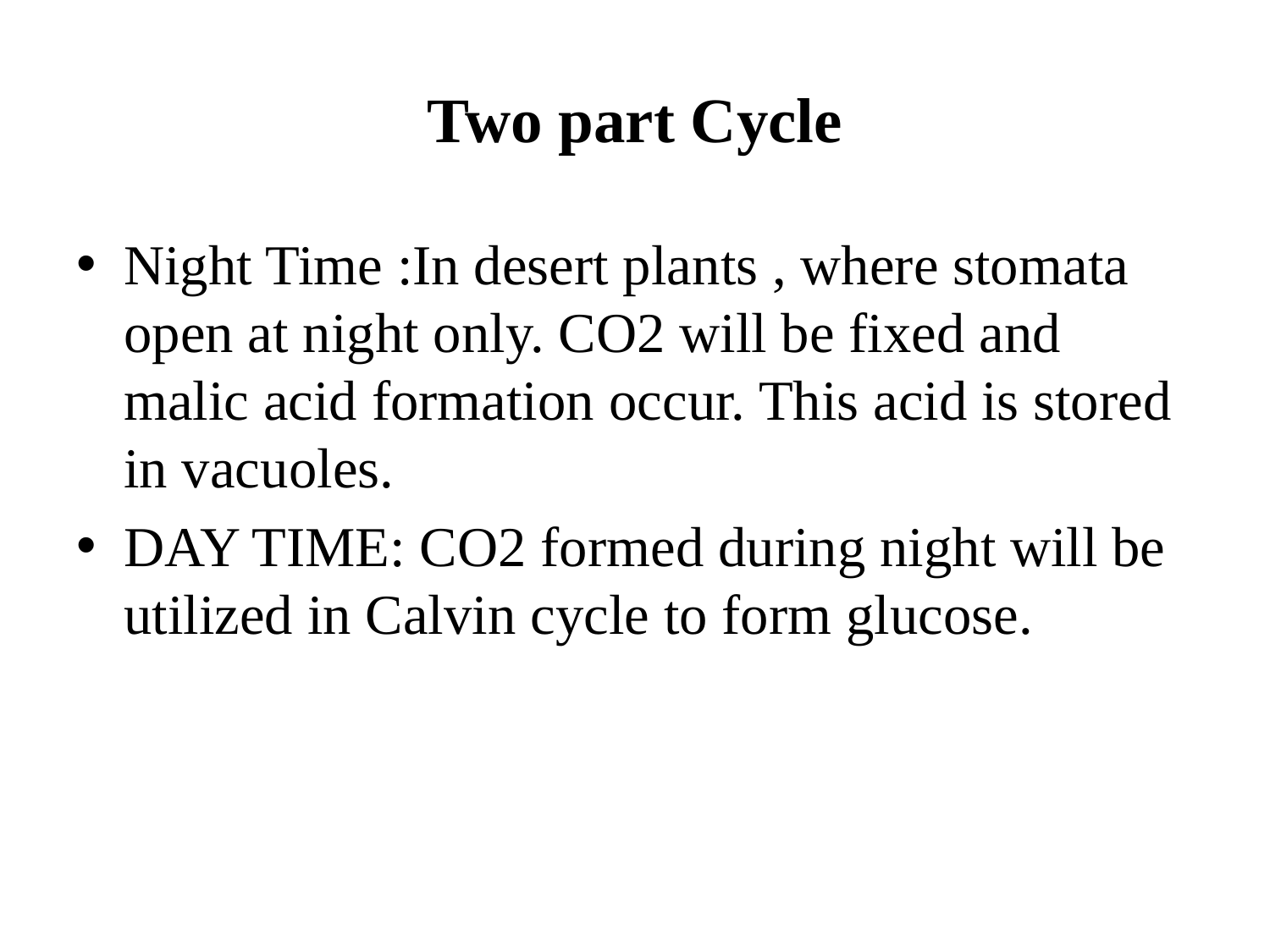

# Two part Cycle
Night Time :In desert plants , where stomata open at night only. CO2 will be fixed and malic acid formation occur. This acid is stored in vacuoles.
DAY TIME: CO2 formed during night will be utilized in Calvin cycle to form glucose.